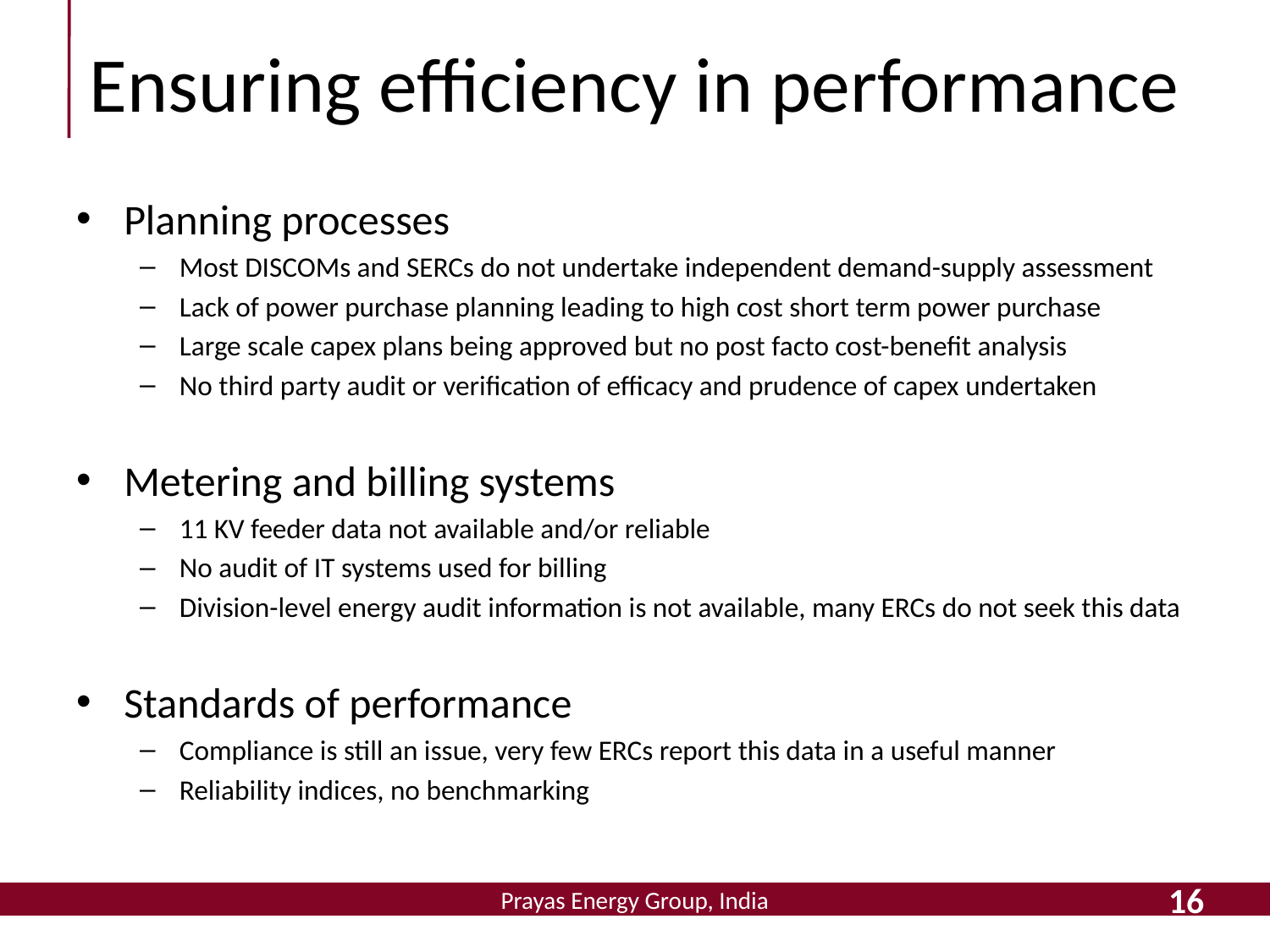

# Ensuring efficiency in performance
Planning processes
Most DISCOMs and SERCs do not undertake independent demand-supply assessment
Lack of power purchase planning leading to high cost short term power purchase
Large scale capex plans being approved but no post facto cost-benefit analysis
No third party audit or verification of efficacy and prudence of capex undertaken

Metering and billing systems
11 KV feeder data not available and/or reliable
No audit of IT systems used for billing
Division-level energy audit information is not available, many ERCs do not seek this data

Standards of performance
Compliance is still an issue, very few ERCs report this data in a useful manner
Reliability indices, no benchmarking

16